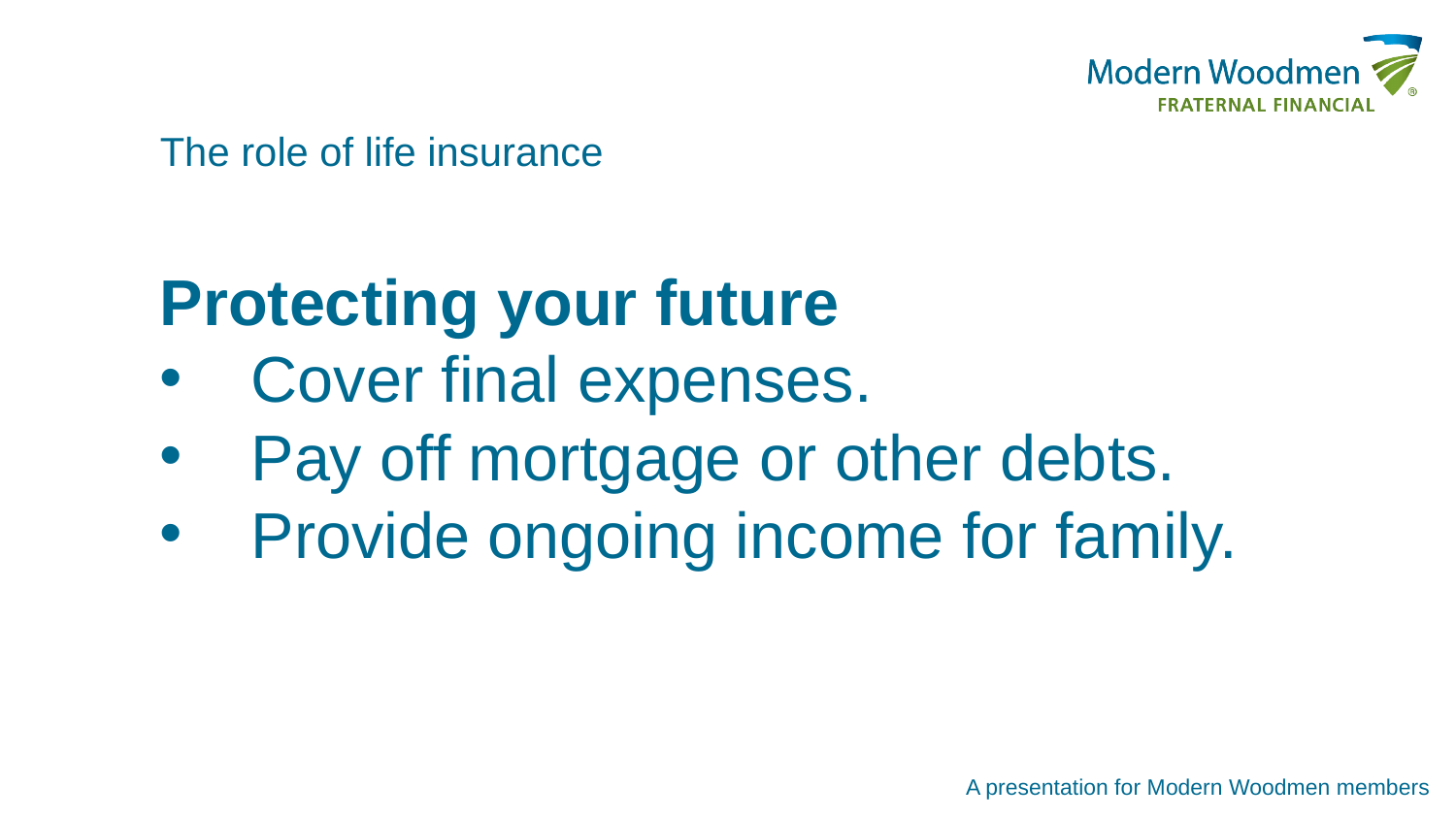

The role of life insurance
Protecting your future
Cover final expenses.
Pay off mortgage or other debts.
Provide ongoing income for family.

A presentation for Modern Woodmen members